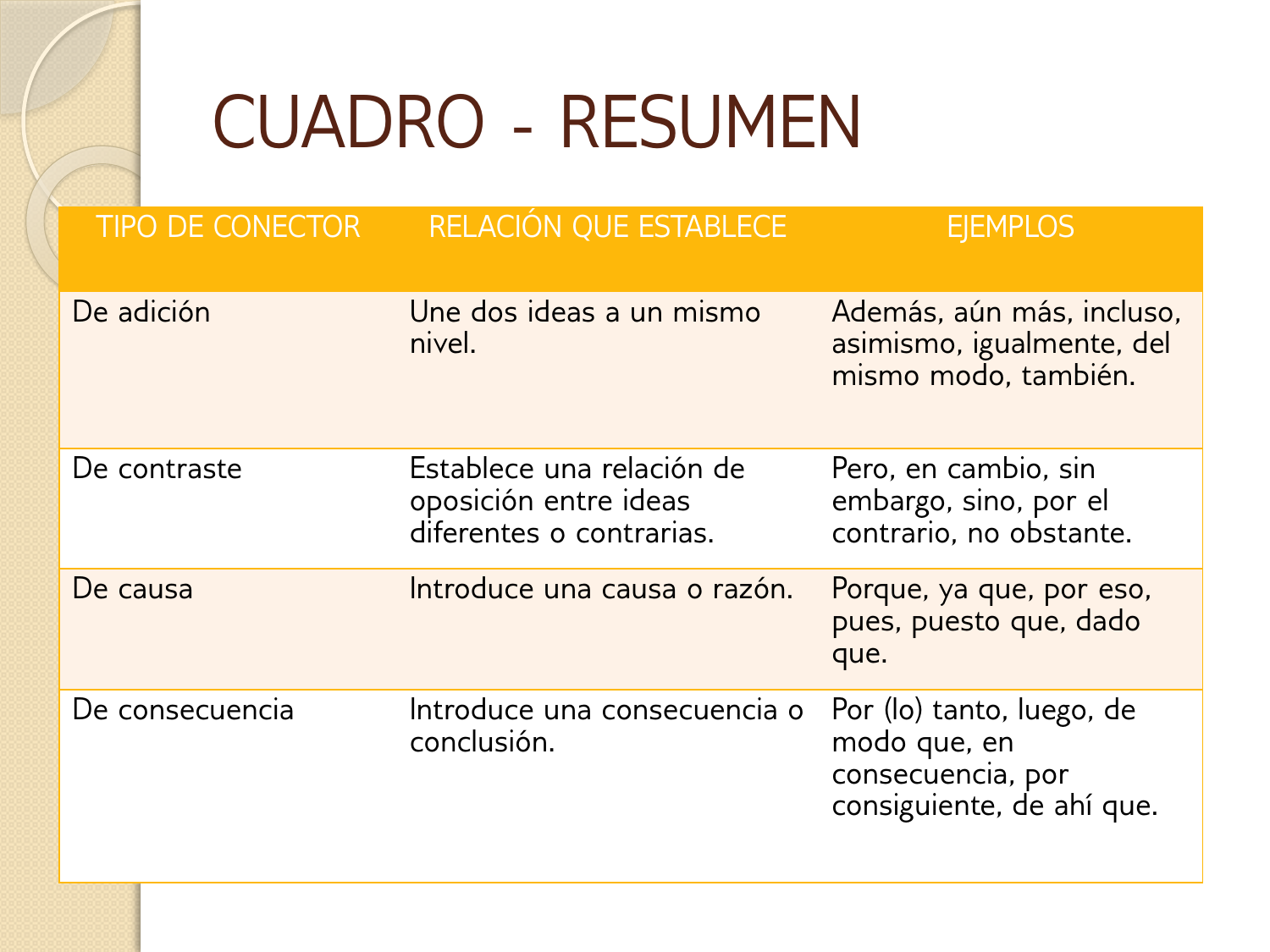

# CUADRO - RESUMEN
| TIPO DE CONECTOR | RELACIÓN QUE ESTABLECE | EJEMPLOS |
| --- | --- | --- |
| De adición | Une dos ideas a un mismo nivel. | Además, aún más, incluso, asimismo, igualmente, del mismo modo, también. |
| De contraste | Establece una relación de oposición entre ideas diferentes o contrarias. | Pero, en cambio, sin embargo, sino, por el contrario, no obstante. |
| De causa | Introduce una causa o razón. | Porque, ya que, por eso, pues, puesto que, dado que. |
| De consecuencia | Introduce una consecuencia o conclusión. | Por (lo) tanto, luego, de modo que, en consecuencia, por consiguiente, de ahí que. |